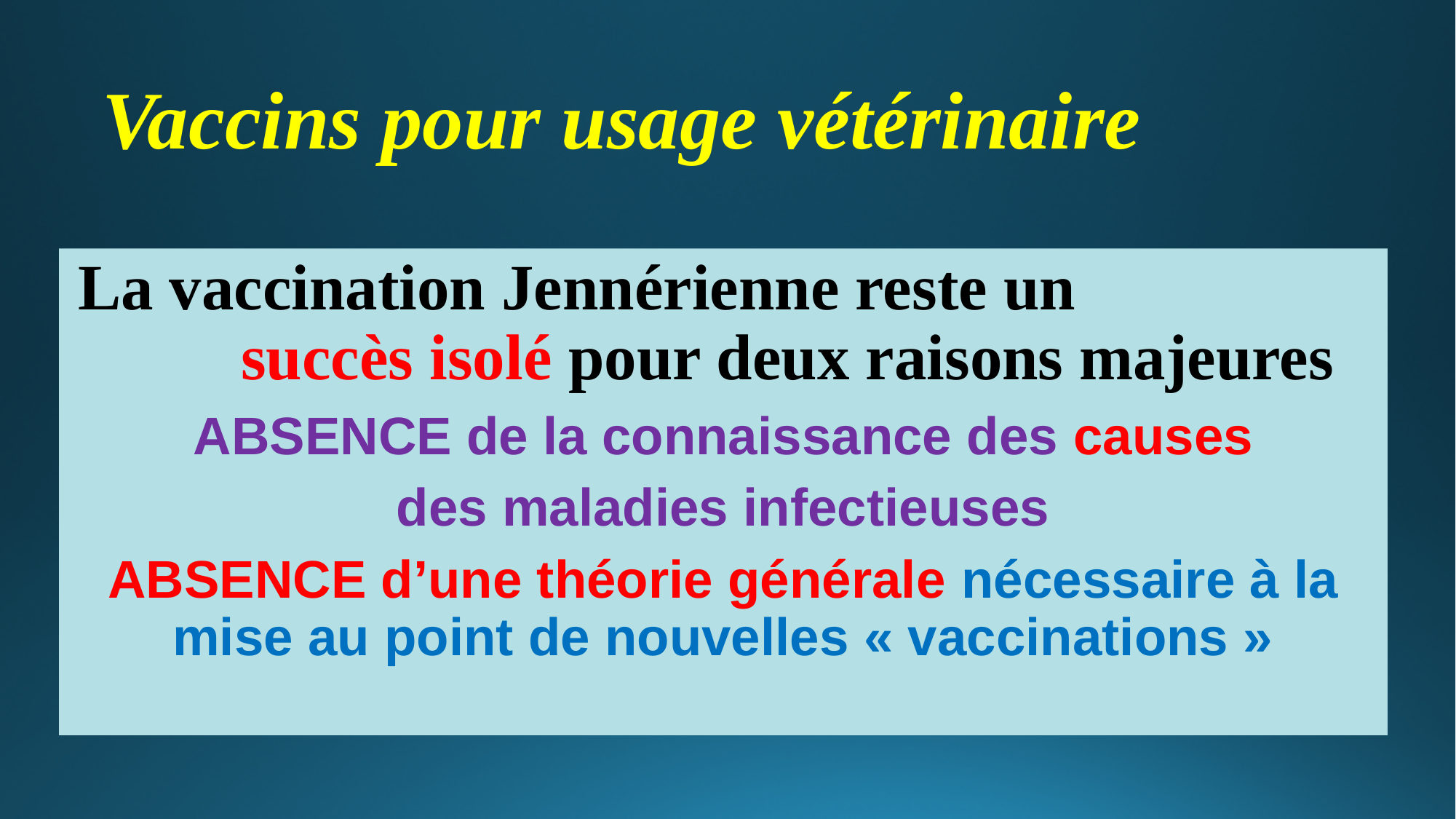

# Vaccins pour usage vétérinaire
La vaccination Jennérienne reste un                            succès isolé pour deux raisons majeures
ABSENCE de la connaissance des causes
des maladies infectieuses
ABSENCE d’une théorie générale nécessaire à la mise au point de nouvelles « vaccinations »